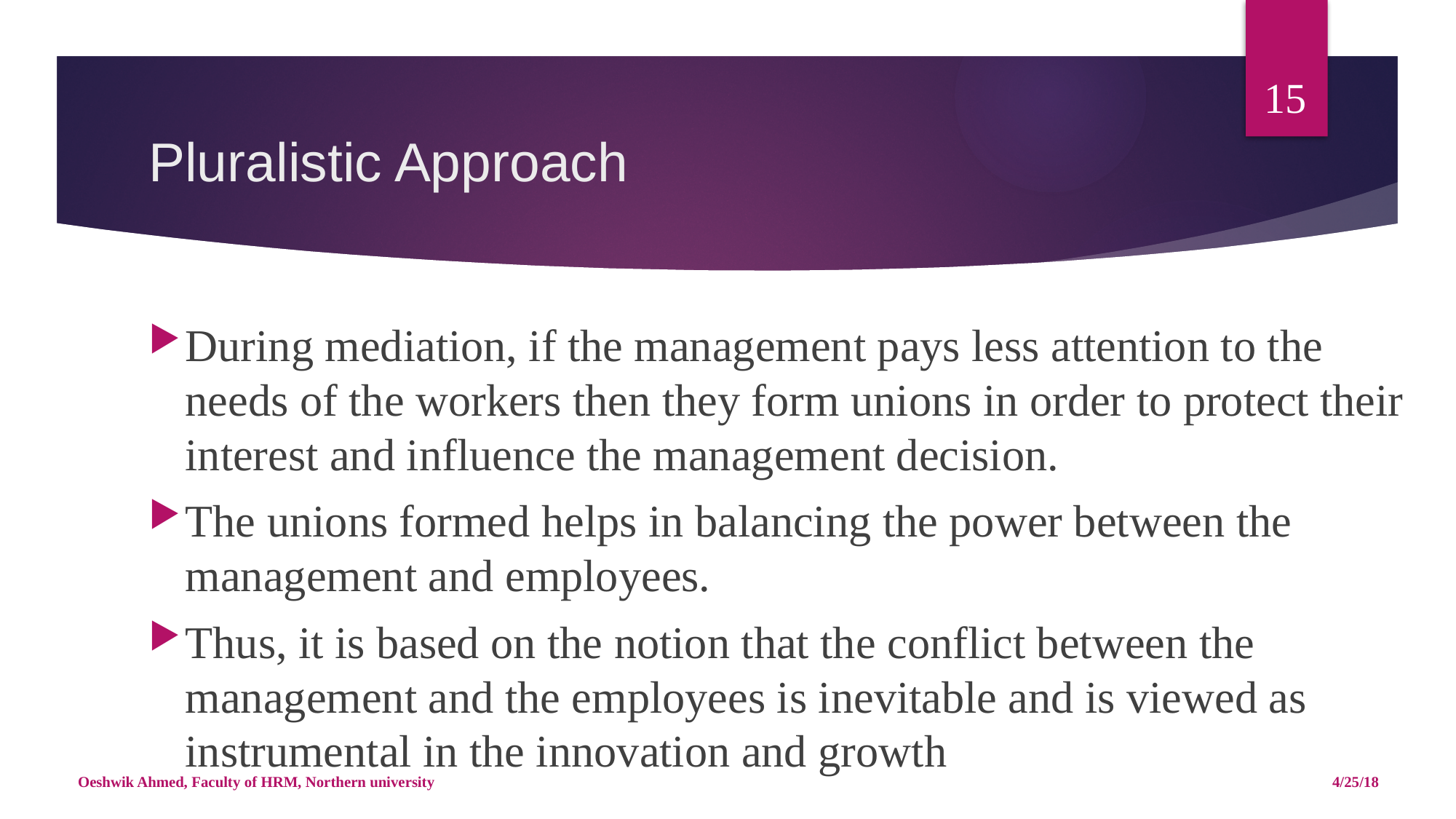

15
# Pluralistic Approach
During mediation, if the management pays less attention to the needs of the workers then they form unions in order to protect their interest and influence the management decision.
The unions formed helps in balancing the power between the management and employees.
Thus, it is based on the notion that the conflict between the management and the employees is inevitable and is viewed as instrumental in the innovation and growth
Oeshwik Ahmed, Faculty of HRM, Northern university
4/25/18